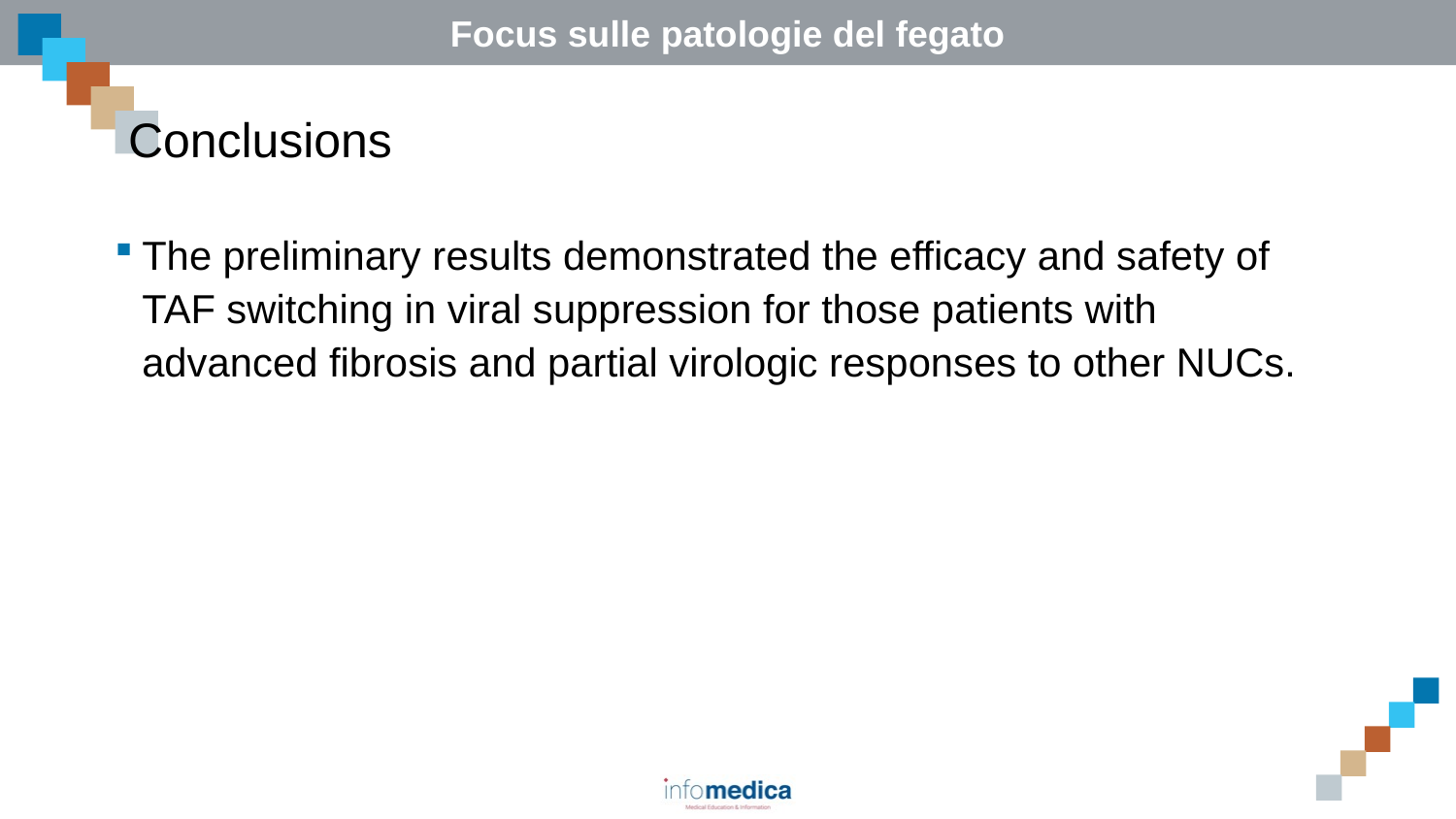

# Conclusions
The preliminary results demonstrated the efficacy and safety of TAF switching in viral suppression for those patients with advanced fibrosis and partial virologic responses to other NUCs.